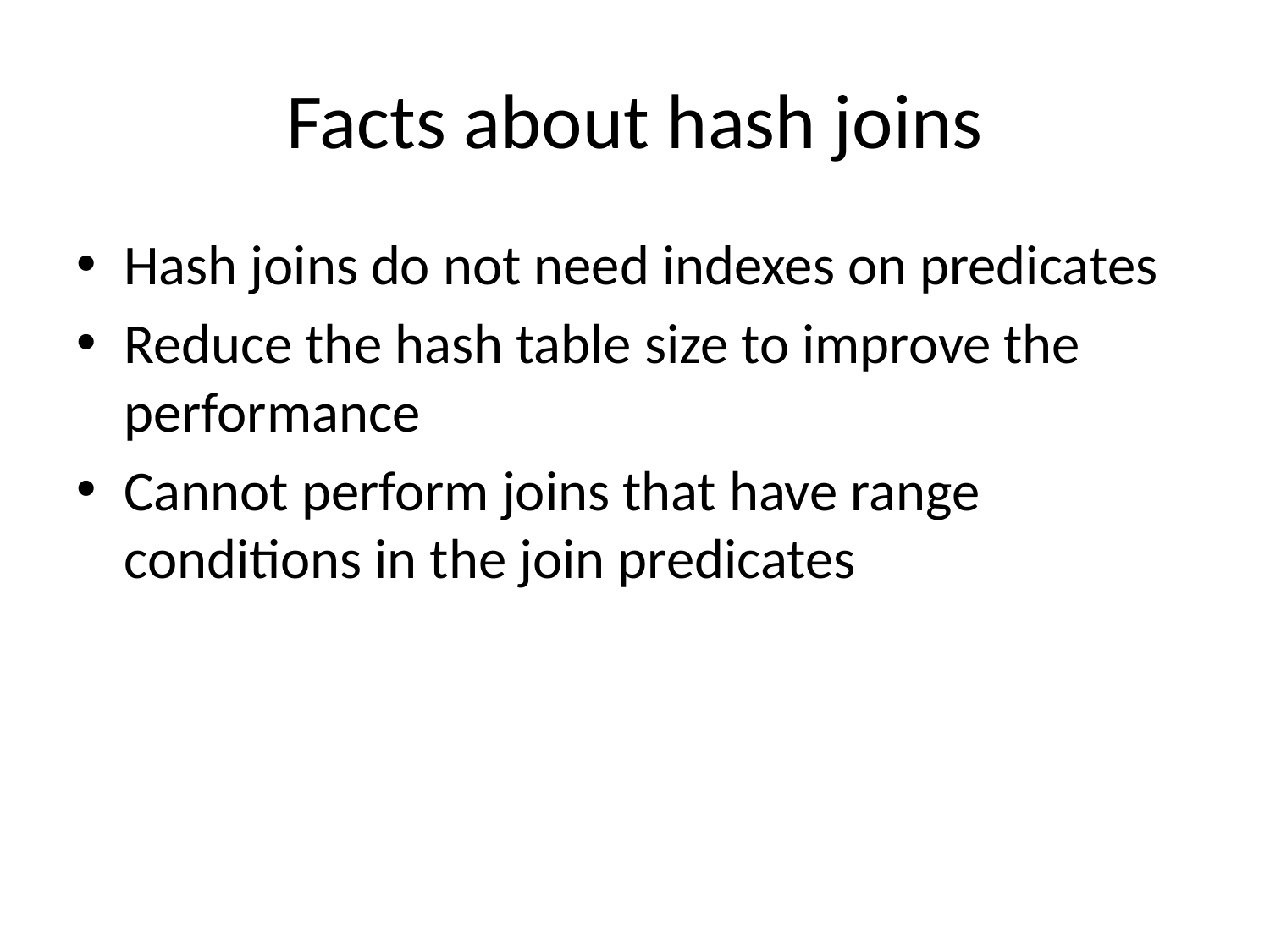

# Facts about hash joins
Hash joins do not need indexes on predicates
Reduce the hash table size to improve the performance
Cannot perform joins that have range conditions in the join predicates